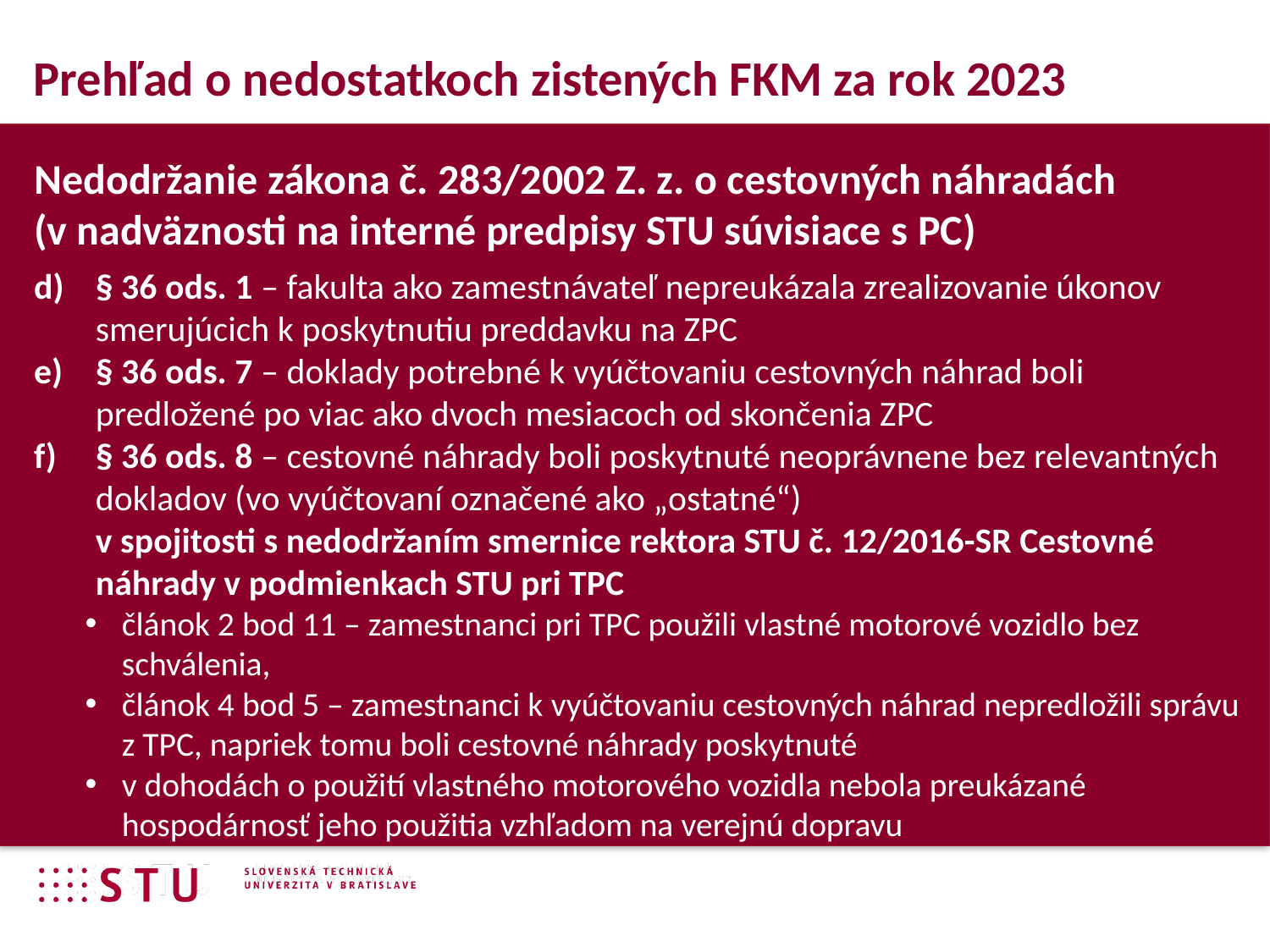

Prehľad o nedostatkoch zistených FKM za rok 2023

Nedodržanie zákona č. 283/2002 Z. z. o cestovných náhradách (v nadväznosti na interné predpisy STU súvisiace s PC)
d)	§ 36 ods. 1 – fakulta ako zamestnávateľ nepreukázala zrealizovanie úkonov smerujúcich k poskytnutiu preddavku na ZPC
e)	§ 36 ods. 7 – doklady potrebné k vyúčtovaniu cestovných náhrad boli predložené po viac ako dvoch mesiacoch od skončenia ZPC
f)	§ 36 ods. 8 – cestovné náhrady boli poskytnuté neoprávnene bez relevantných dokladov (vo vyúčtovaní označené ako „ostatné“)
v spojitosti s nedodržaním smernice rektora STU č. 12/2016-SR Cestovné náhrady v podmienkach STU pri TPC
článok 2 bod 11 – zamestnanci pri TPC použili vlastné motorové vozidlo bez schválenia,
článok 4 bod 5 – zamestnanci k vyúčtovaniu cestovných náhrad nepredložili správu z TPC, napriek tomu boli cestovné náhrady poskytnuté
v dohodách o použití vlastného motorového vozidla nebola preukázané hospodárnosť jeho použitia vzhľadom na verejnú dopravu